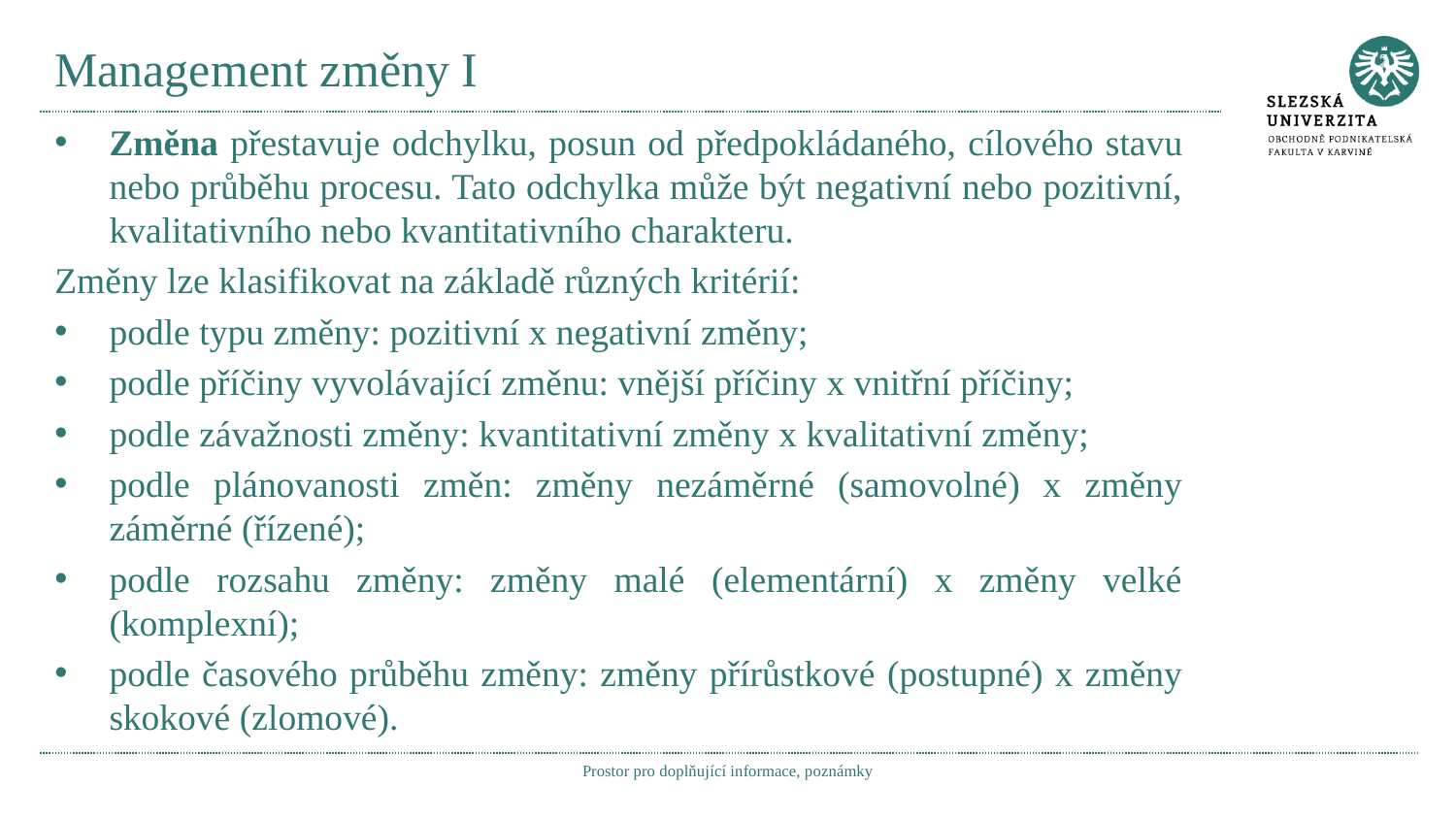

# Management změny I
Změna přestavuje odchylku, posun od předpokládaného, cílového stavu nebo průběhu procesu. Tato odchylka může být negativní nebo pozitivní, kvalitativního nebo kvantitativního charakteru.
Změny lze klasifikovat na základě různých kritérií:
podle typu změny: pozitivní x negativní změny;
podle příčiny vyvolávající změnu: vnější příčiny x vnitřní příčiny;
podle závažnosti změny: kvantitativní změny x kvalitativní změny;
podle plánovanosti změn: změny nezáměrné (samovolné) x změny záměrné (řízené);
podle rozsahu změny: změny malé (elementární) x změny velké (komplexní);
podle časového průběhu změny: změny přírůstkové (postupné) x změny skokové (zlomové).

Prostor pro doplňující informace, poznámky